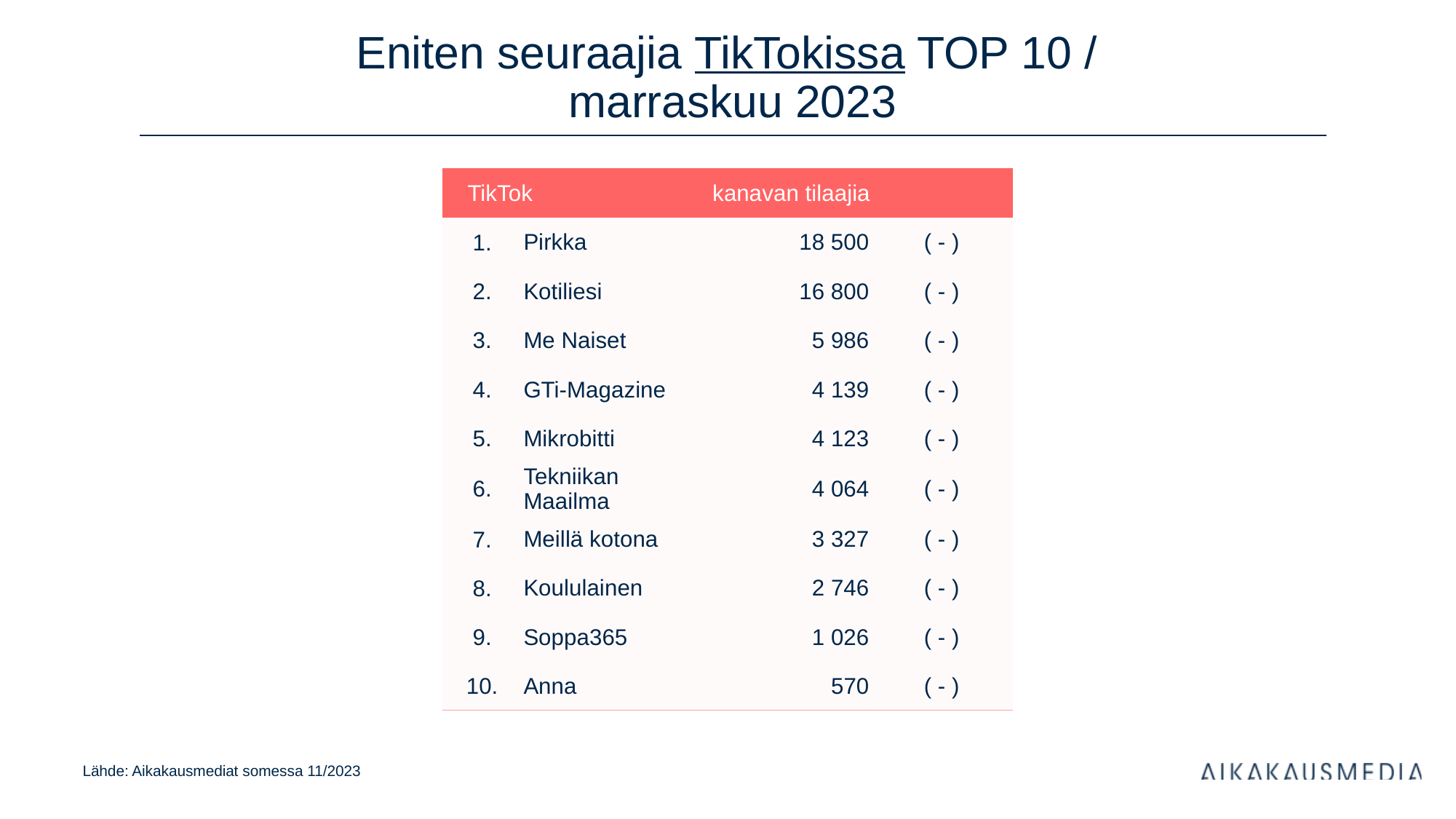

# Eniten seuraajia TikTokissa TOP 10 / marraskuu 2023
| TikTok |  | kanavan tilaajia |  |
| --- | --- | --- | --- |
| 1. | Pirkka | 18 500 | ( - ) |
| 2. | Kotiliesi | 16 800 | ( - ) |
| 3. | Me Naiset | 5 986 | ( - ) |
| 4. | GTi-Magazine | 4 139 | ( - ) |
| 5. | Mikrobitti | 4 123 | ( - ) |
| 6. | Tekniikan Maailma | 4 064 | ( - ) |
| 7. | Meillä kotona | 3 327 | ( - ) |
| 8. | Koululainen | 2 746 | ( - ) |
| 9. | Soppa365 | 1 026 | ( - ) |
| 10. | Anna | 570 | ( - ) |